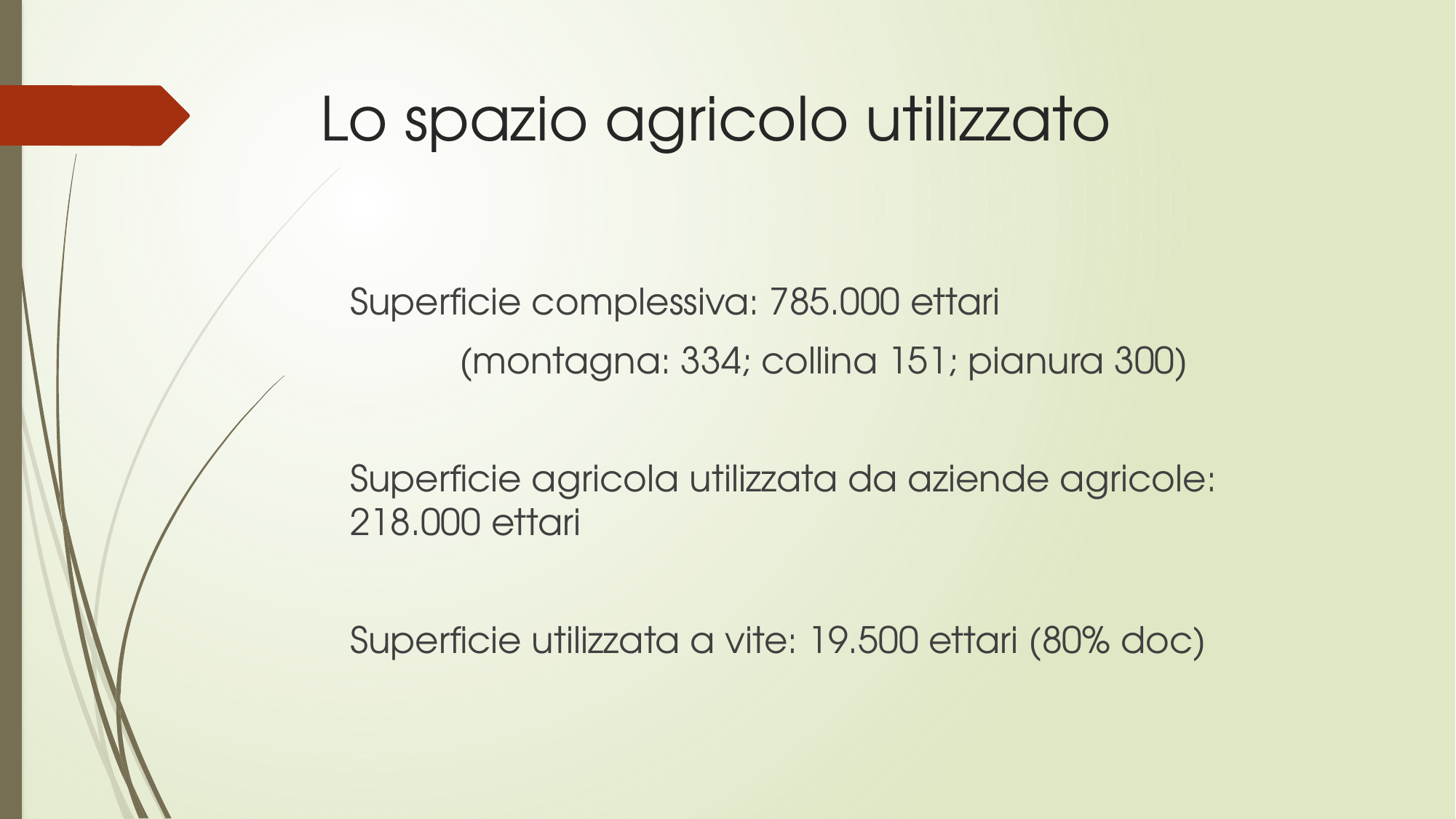

# Lo spazio agricolo utilizzato
Superficie complessiva: 785.000 ettari
	(montagna: 334; collina 151; pianura 300)

Superficie agricola utilizzata da aziende agricole: 218.000 ettari

Superficie utilizzata a vite: 19.500 ettari (80% doc)